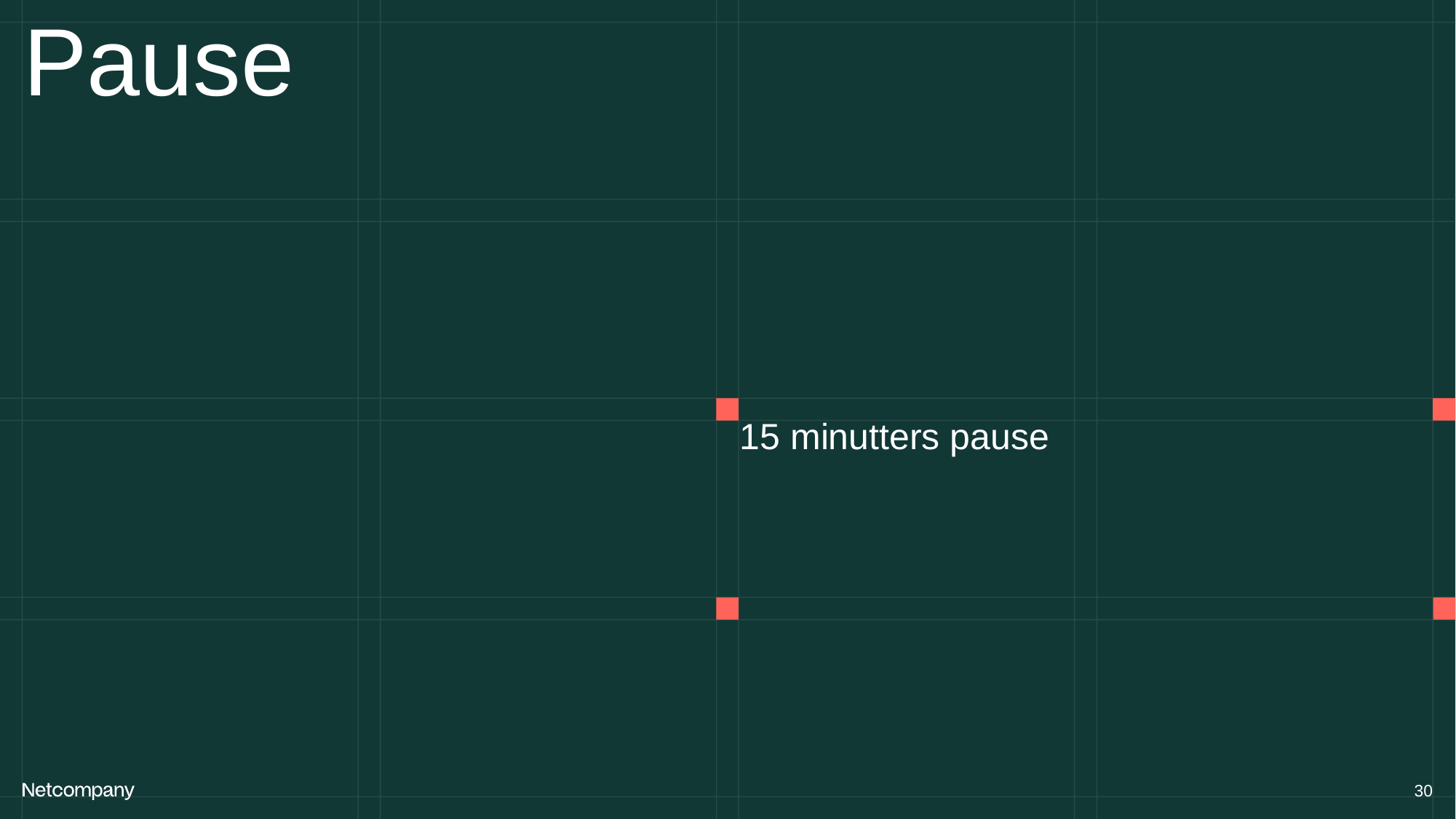

# Pause
15 minutters pause
30
21 June, 2023